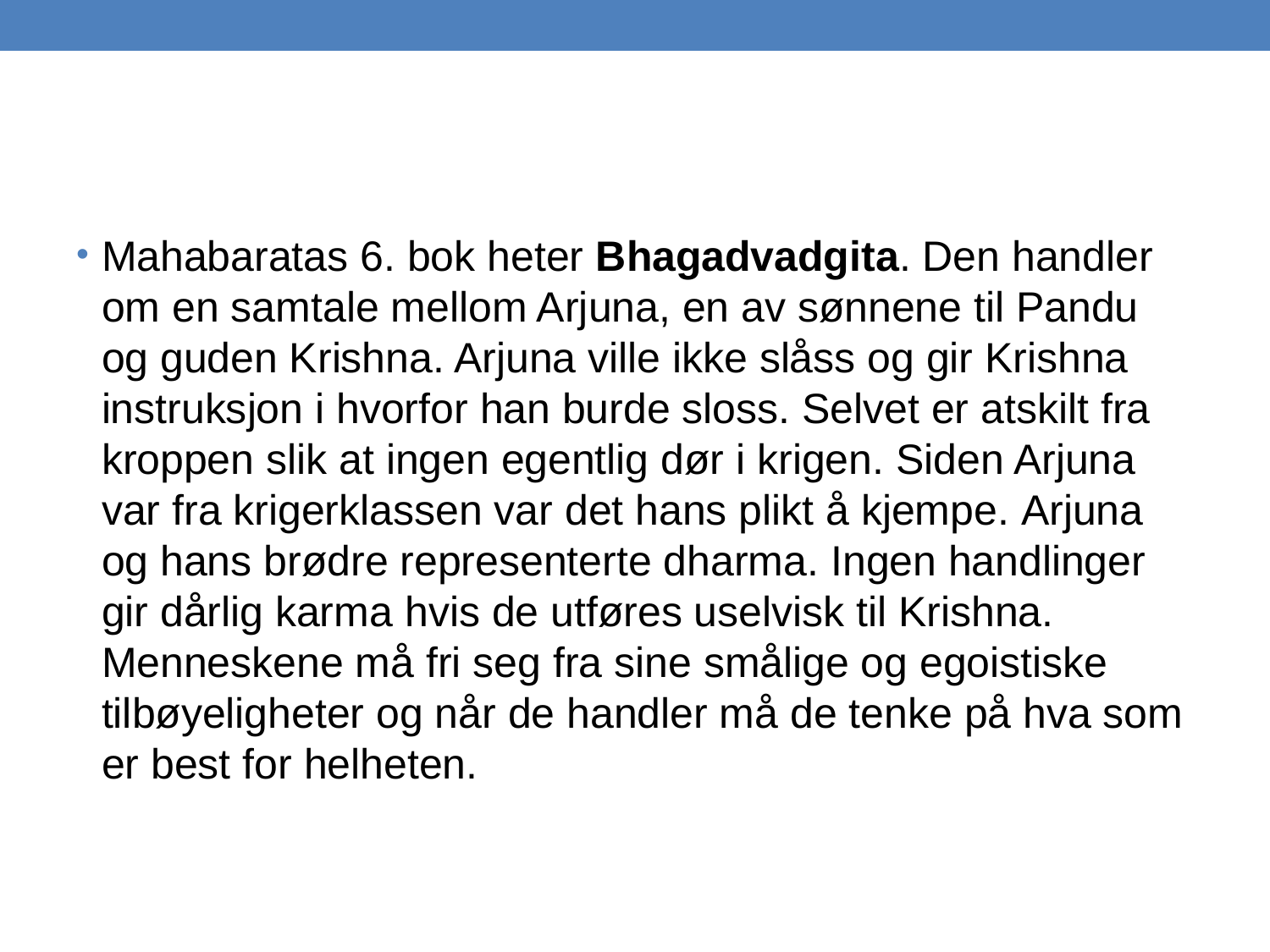

#
Mahabaratas 6. bok heter Bhagadvadgita. Den handler om en samtale mellom Arjuna, en av sønnene til Pandu og guden Krishna. Arjuna ville ikke slåss og gir Krishna instruksjon i hvorfor han burde sloss. Selvet er atskilt fra kroppen slik at ingen egentlig dør i krigen. Siden Arjuna var fra krigerklassen var det hans plikt å kjempe. Arjuna og hans brødre representerte dharma. Ingen handlinger gir dårlig karma hvis de utføres uselvisk til Krishna. Menneskene må fri seg fra sine smålige og egoistiske tilbøyeligheter og når de handler må de tenke på hva som er best for helheten.